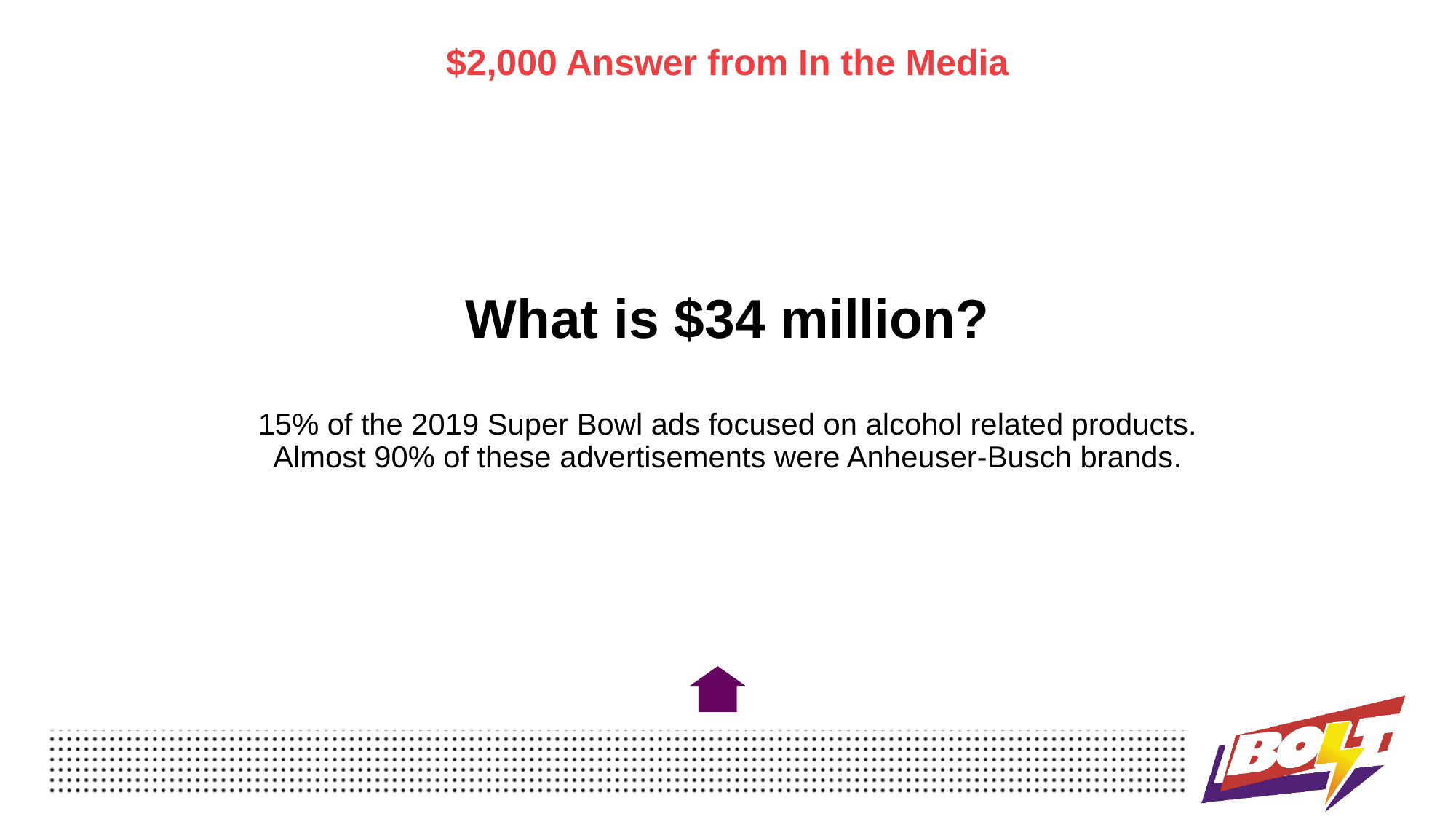

$2,000 Answer from In the Media

# What is $34 million? 15% of the 2019 Super Bowl ads focused on alcohol related products. Almost 90% of these advertisements were Anheuser-Busch brands.